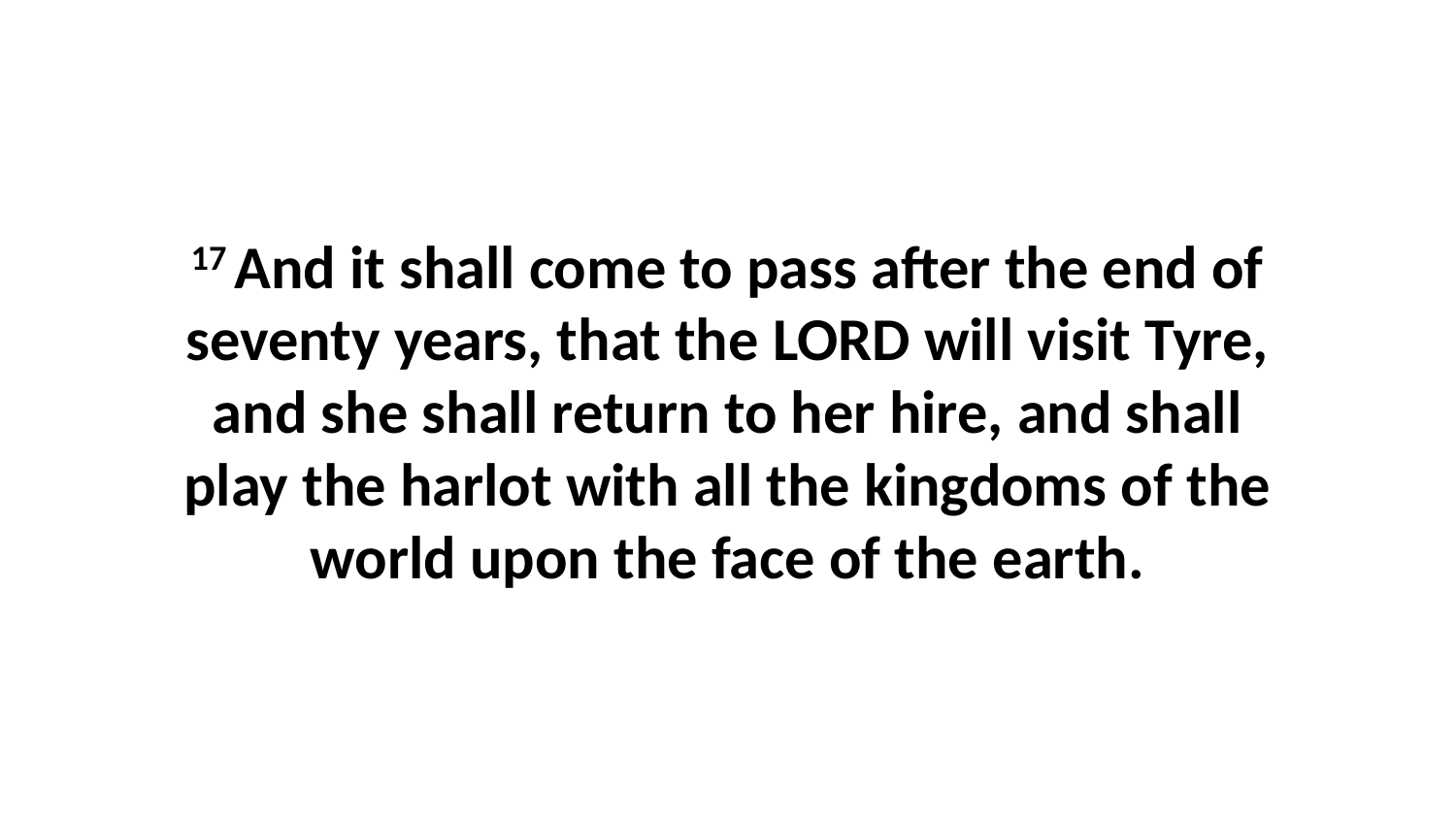

17 And it shall come to pass after the end of seventy years, that the LORD will visit Tyre, and she shall return to her hire, and shall play the harlot with all the kingdoms of the world upon the face of the earth.